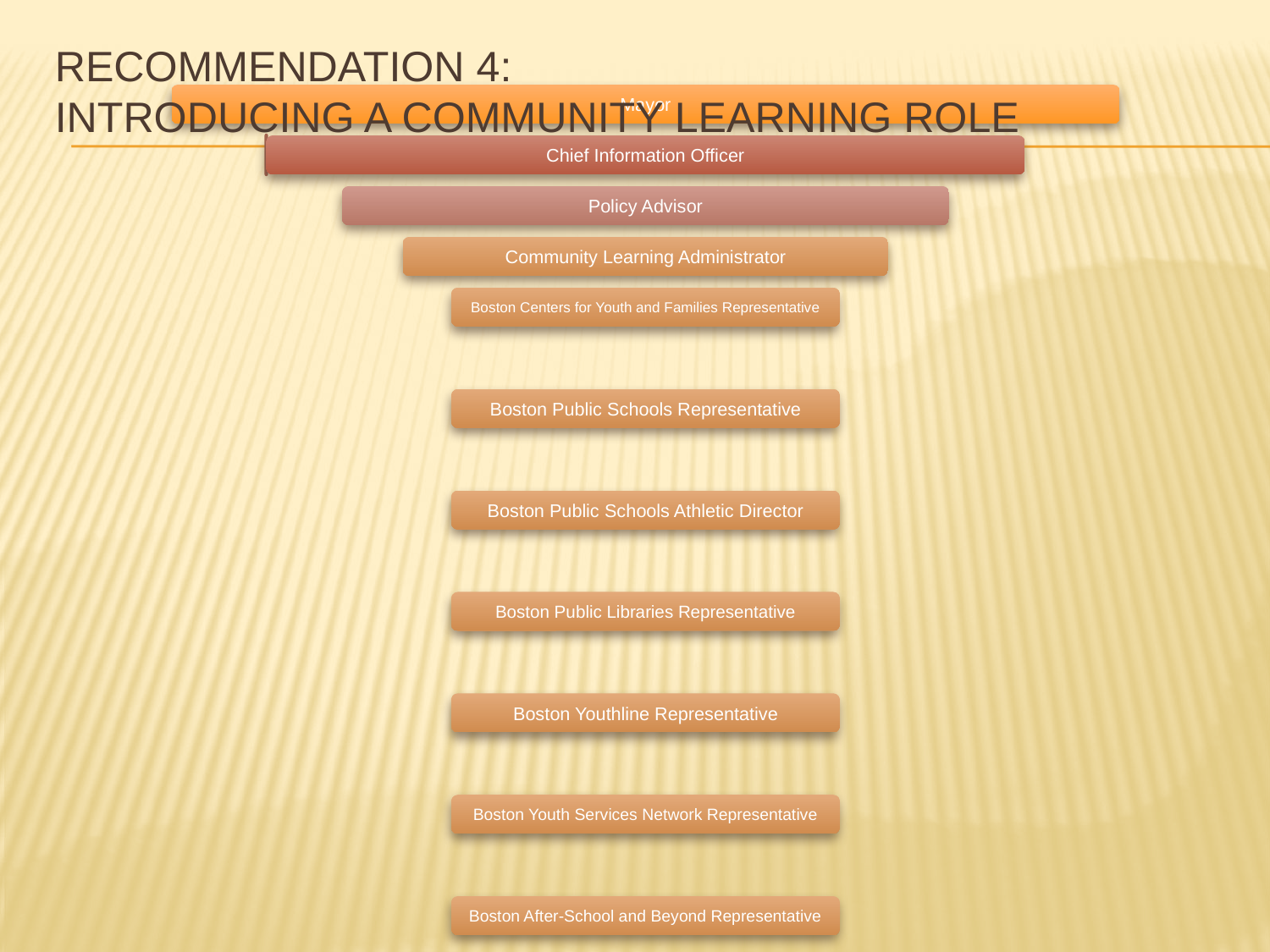

# Recommendation 4: Introducing a Community Learning Role
Policy Advisor
Mayor
Community Learning Administrator
Chief Information Officer
Boston After-School and Beyond Representative
Boston Centers for Youth and Families Representative
Boston Public Schools Representative
Boston Public Schools Athletic Director
Boston Public Libraries Representative
Boston Youthline Representative
Boston Youth Services Network Representative